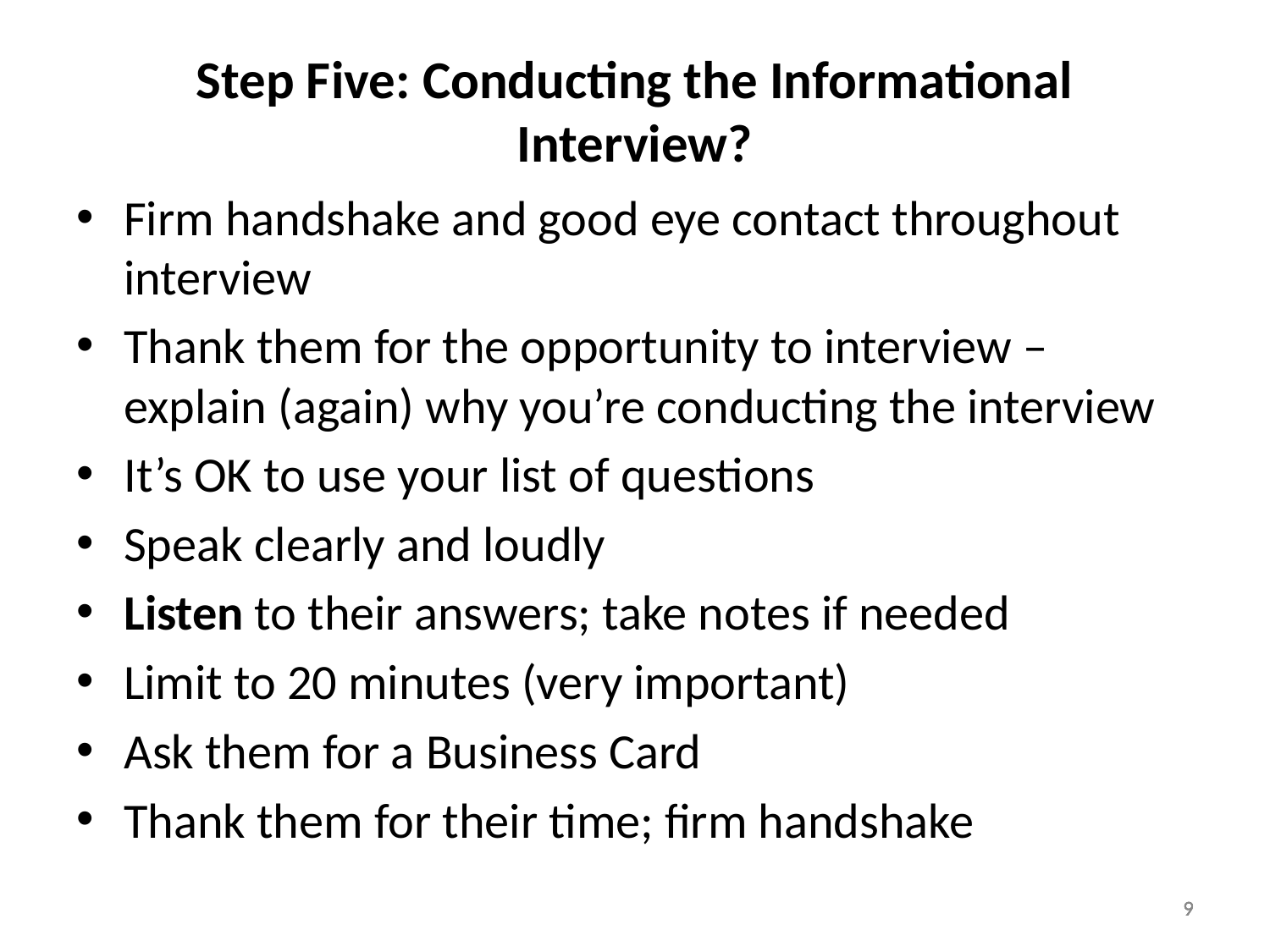

# Step Five: Conducting the Informational Interview?
Firm handshake and good eye contact throughout interview
Thank them for the opportunity to interview – explain (again) why you’re conducting the interview
It’s OK to use your list of questions
Speak clearly and loudly
Listen to their answers; take notes if needed
Limit to 20 minutes (very important)
Ask them for a Business Card
Thank them for their time; firm handshake
9
9
9
9